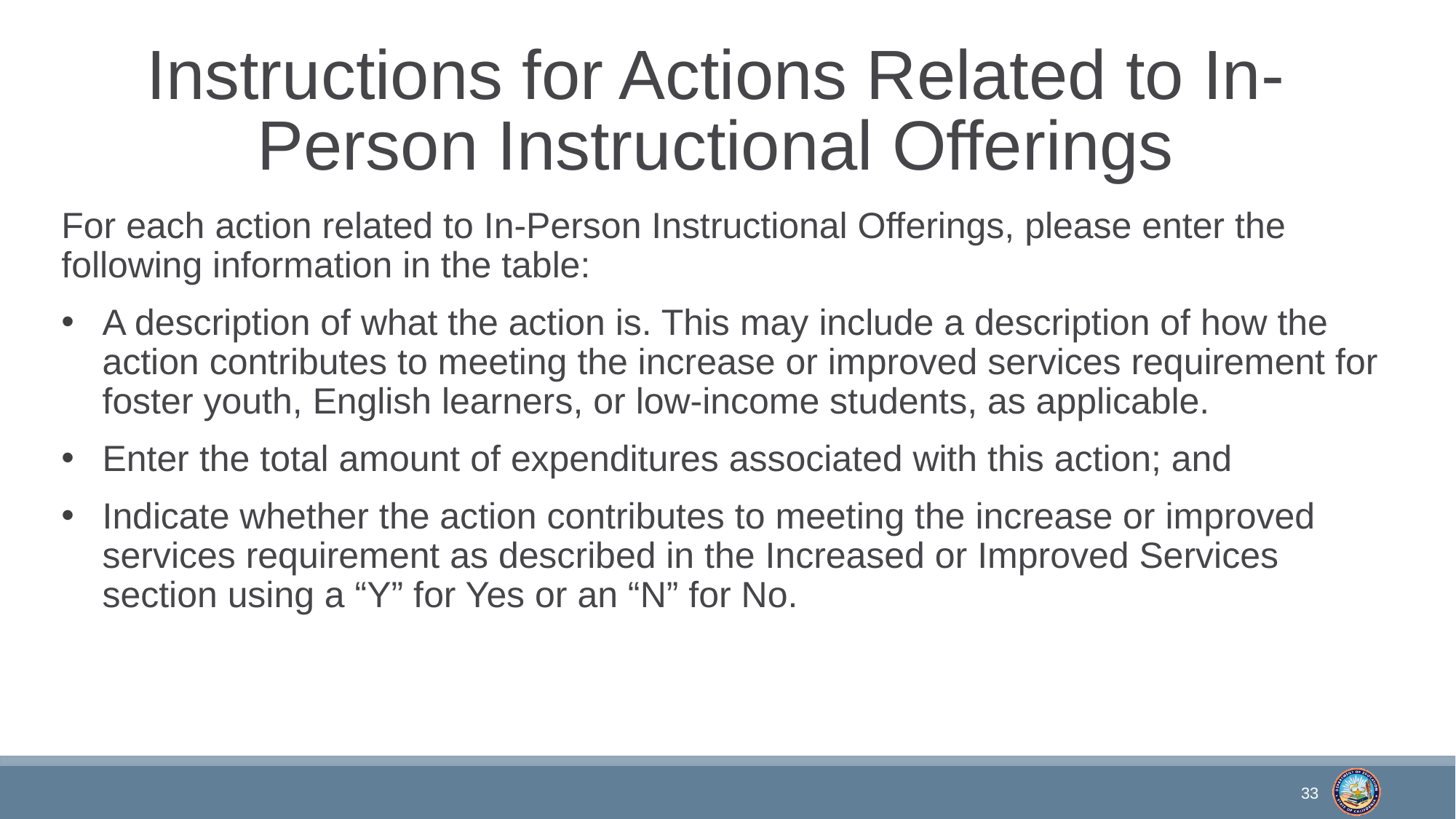

# Instructions for Actions Related to In-Person Instructional Offerings
For each action related to In-Person Instructional Offerings, please enter the following information in the table:
A description of what the action is. This may include a description of how the action contributes to meeting the increase or improved services requirement for foster youth, English learners, or low-income students, as applicable.
Enter the total amount of expenditures associated with this action; and
Indicate whether the action contributes to meeting the increase or improved services requirement as described in the Increased or Improved Services section using a “Y” for Yes or an “N” for No.
33